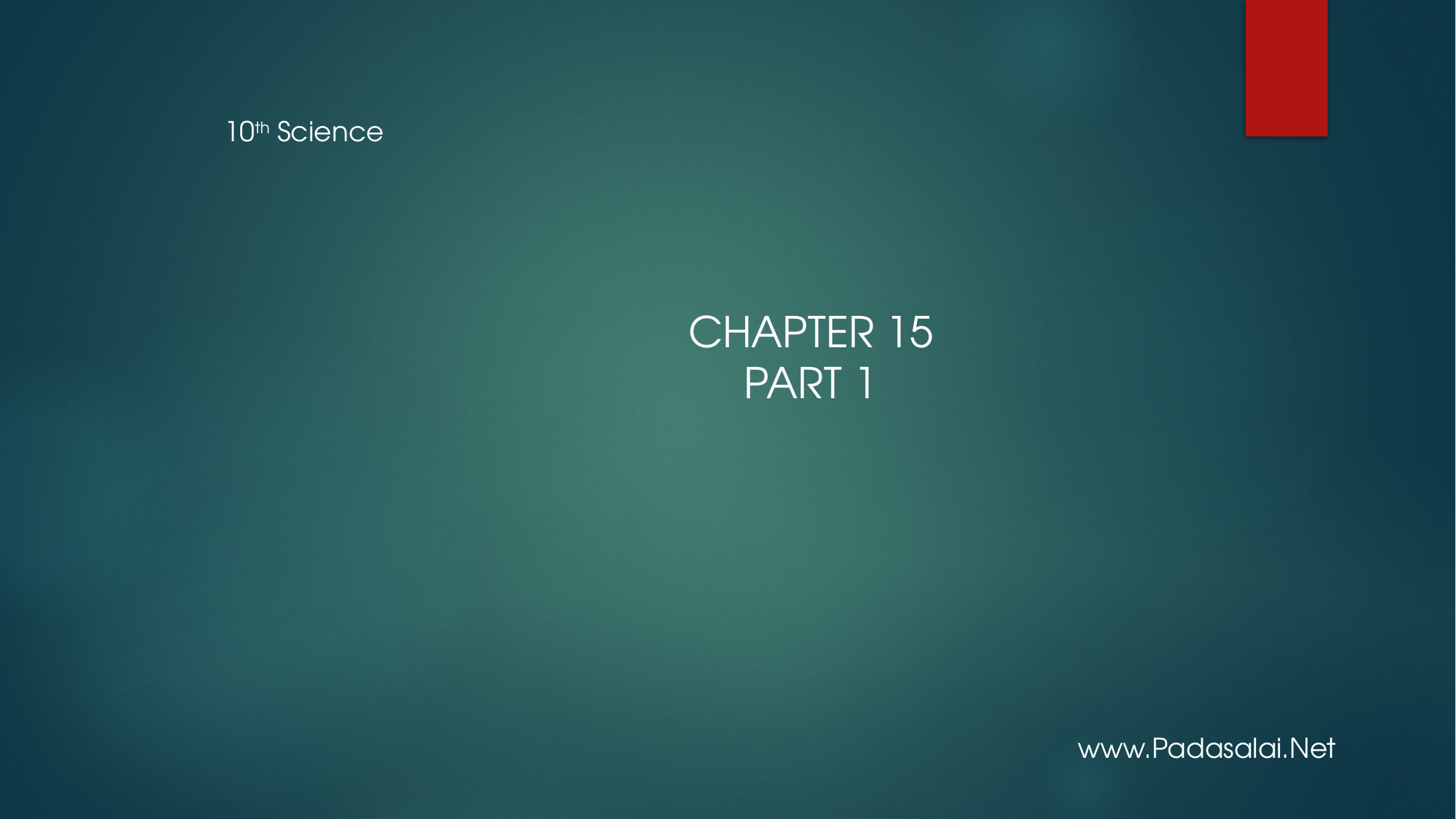

10th Science
CHAPTER 15
PART 1
www.Padasalai.Net